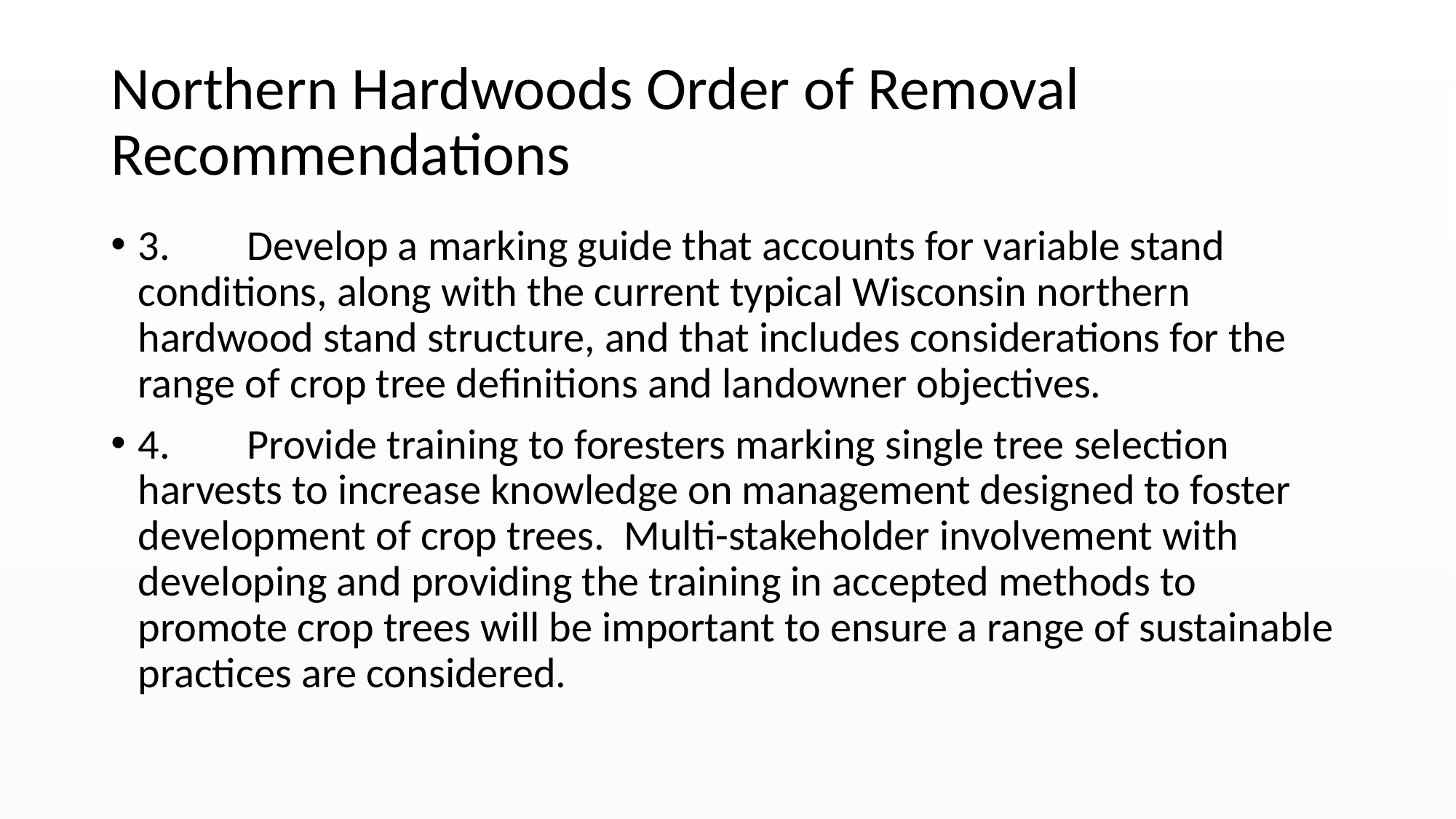

# Northern Hardwoods Order of Removal Recommendations
3.	Develop a marking guide that accounts for variable stand conditions, along with the current typical Wisconsin northern hardwood stand structure, and that includes considerations for the range of crop tree definitions and landowner objectives.
4.	Provide training to foresters marking single tree selection harvests to increase knowledge on management designed to foster development of crop trees.  Multi-stakeholder involvement with developing and providing the training in accepted methods to promote crop trees will be important to ensure a range of sustainable practices are considered.